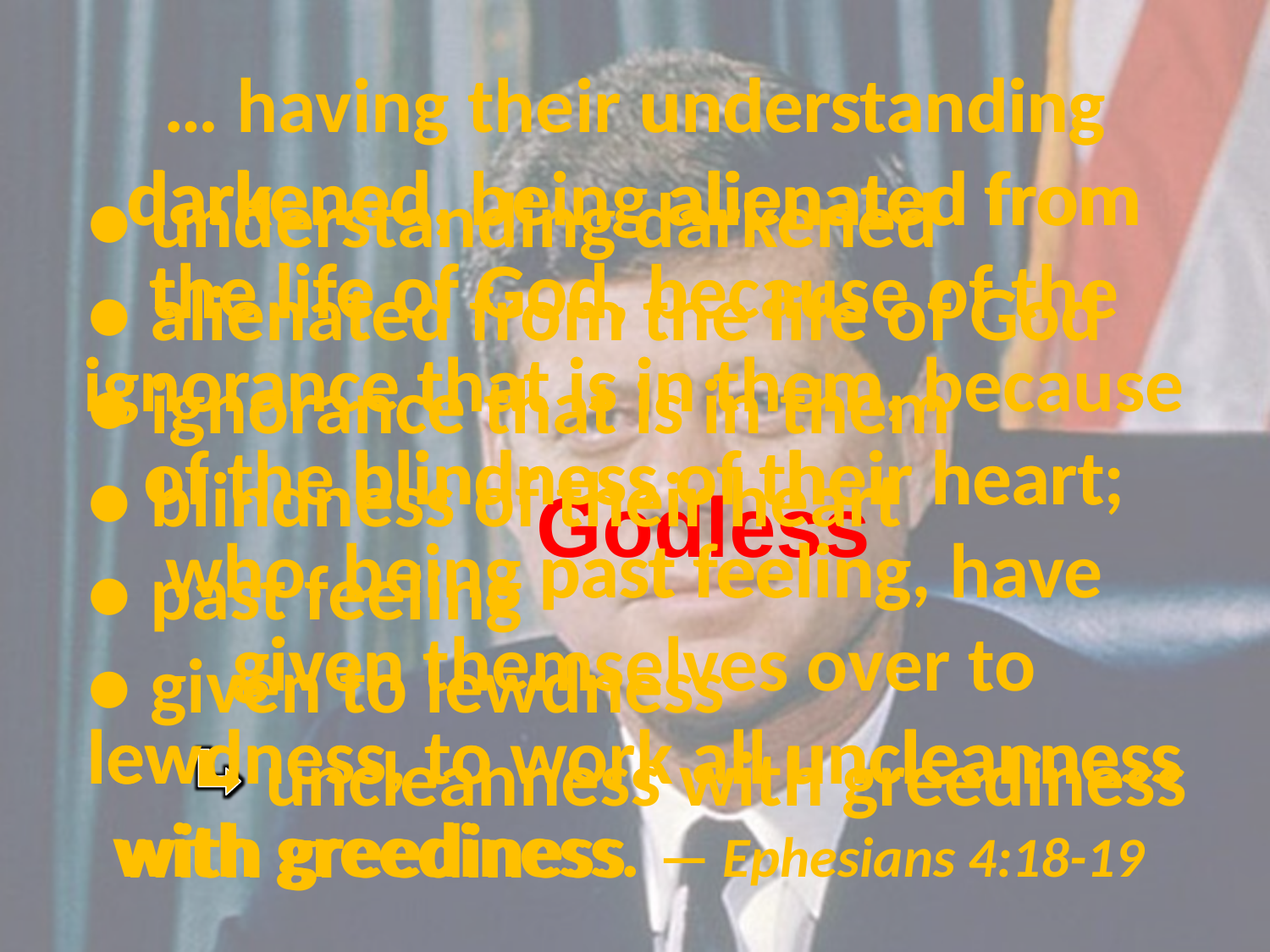

# … having their understanding darkened, being alienated from the life of God, because of the ignorance that is in them, because of the blindness of their heart; who, being past feeling, have given themselves over to lewdness, to work all uncleanness with greediness. — Ephesians 4:18-19
understanding
darkened
alienated from
● understanding darkened
● alienated from the life of God
● ignorance that is in them
● blindness of their heart
● past feeling
● given to lewdness
	   uncleanness with greediness
the life of God
ignorance that is in them
blindness of their heart
Godless
past feeling
given
lewdness
uncleanness
to

with greediness